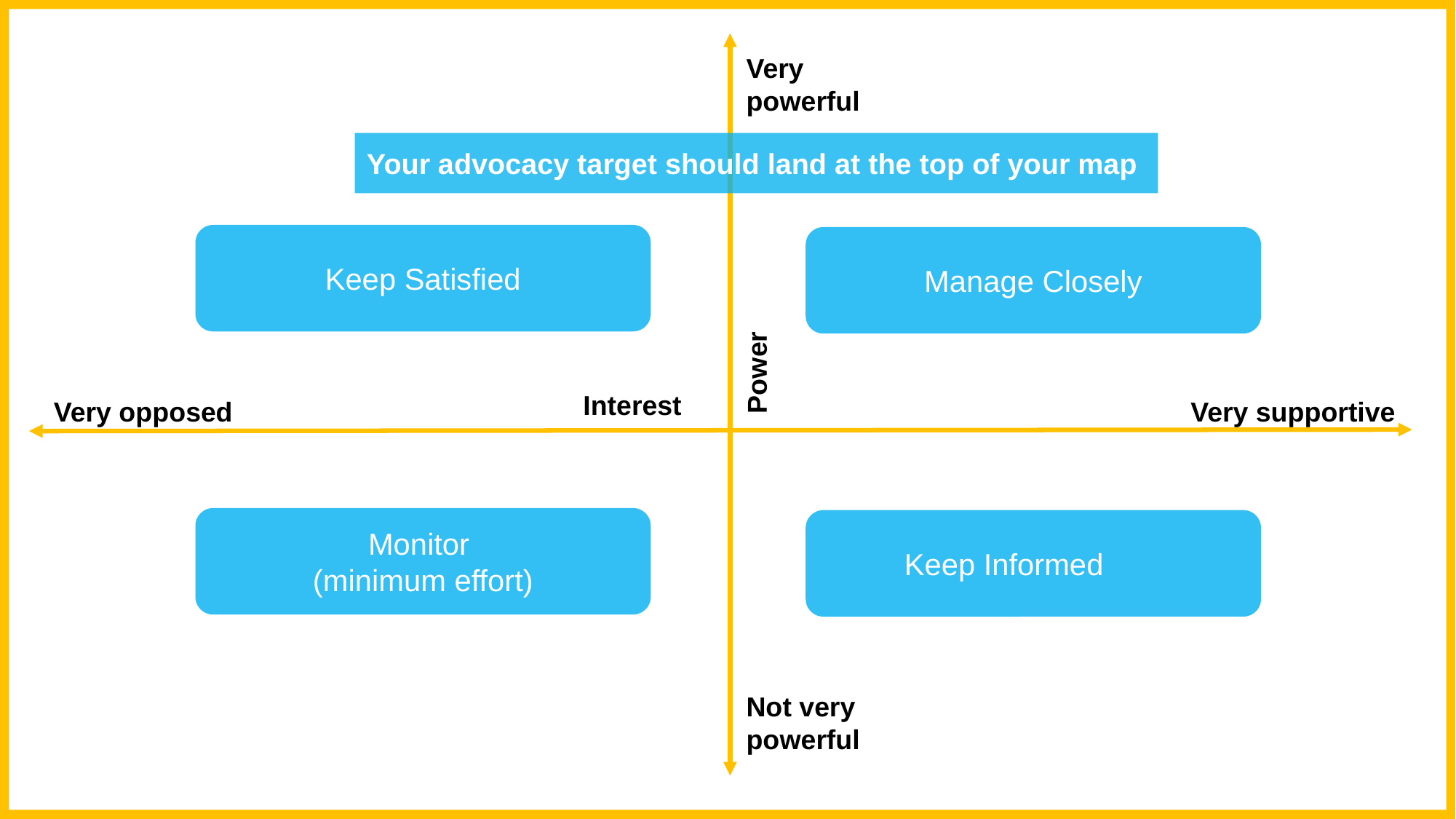

Very powerful
Your advocacy target should land at the top of your map
Keep Satisfied
Manage Closely
Power
Interest
Very supportive
Very opposed
Monitor
(minimum effort)
Keep Informed
Not very powerful